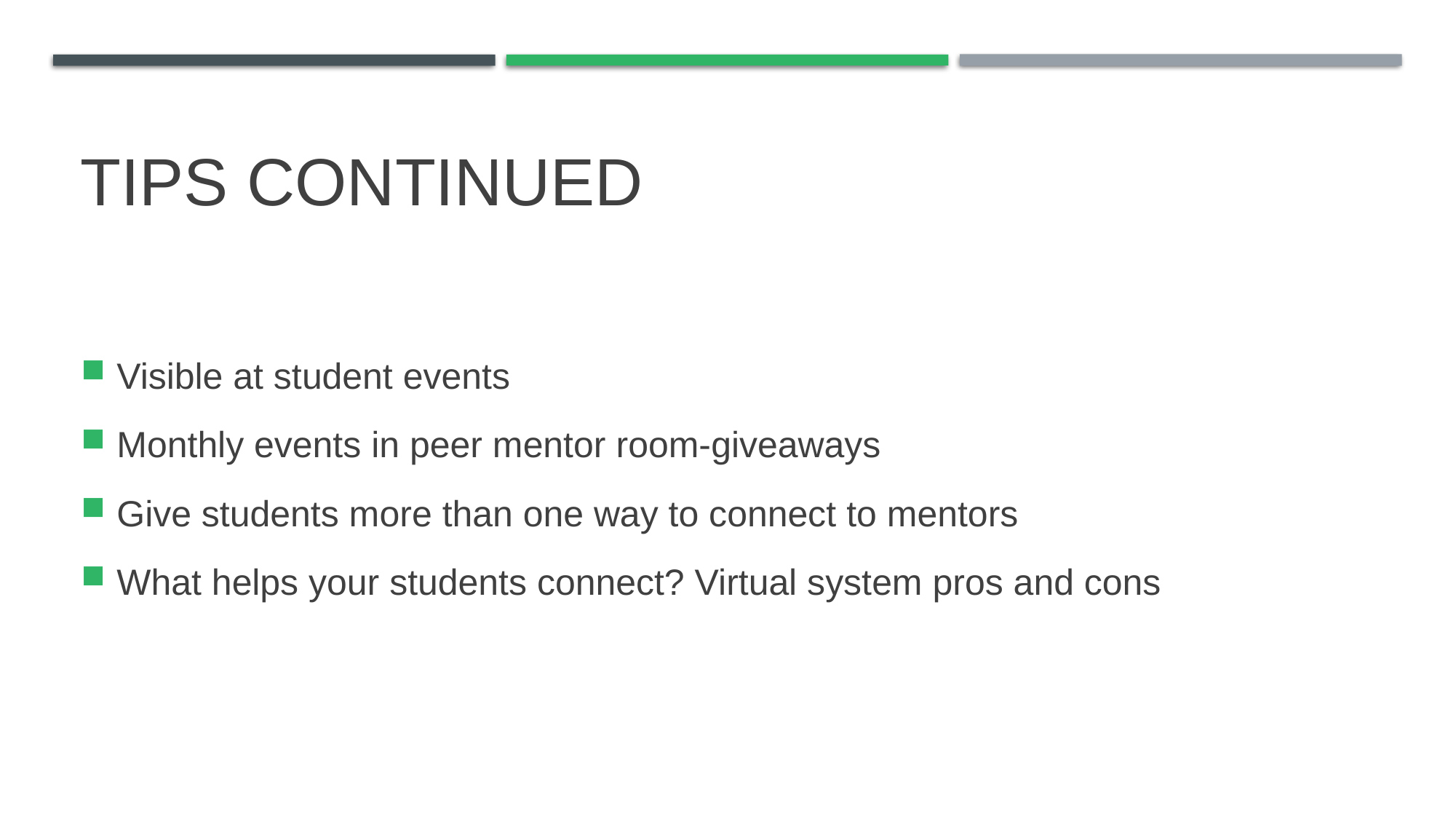

# Tips Continued
Visible at student events
Monthly events in peer mentor room-giveaways
Give students more than one way to connect to mentors
What helps your students connect? Virtual system pros and cons